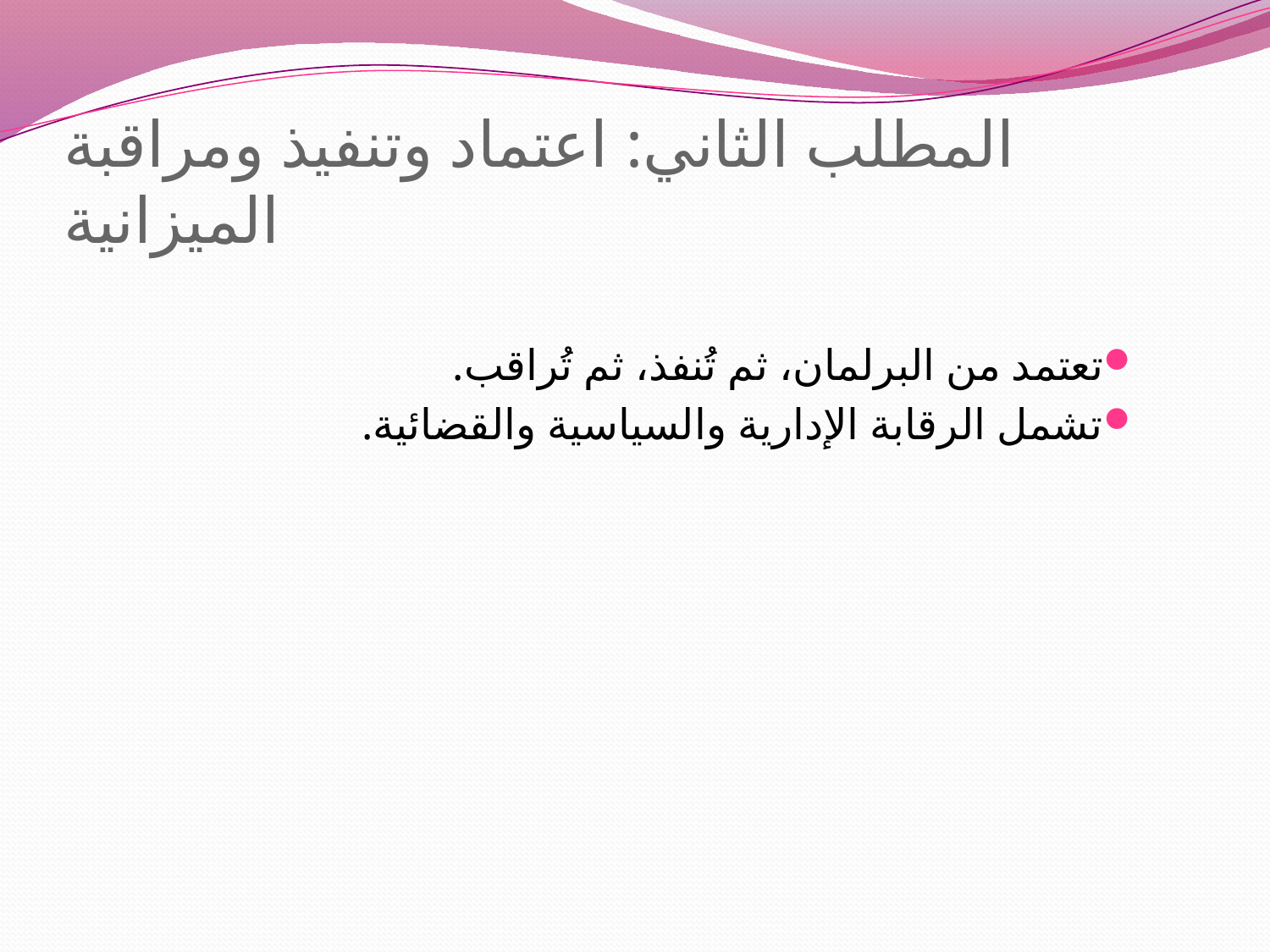

# المطلب الثاني: اعتماد وتنفيذ ومراقبة الميزانية

تعتمد من البرلمان، ثم تُنفذ، ثم تُراقب.
تشمل الرقابة الإدارية والسياسية والقضائية.